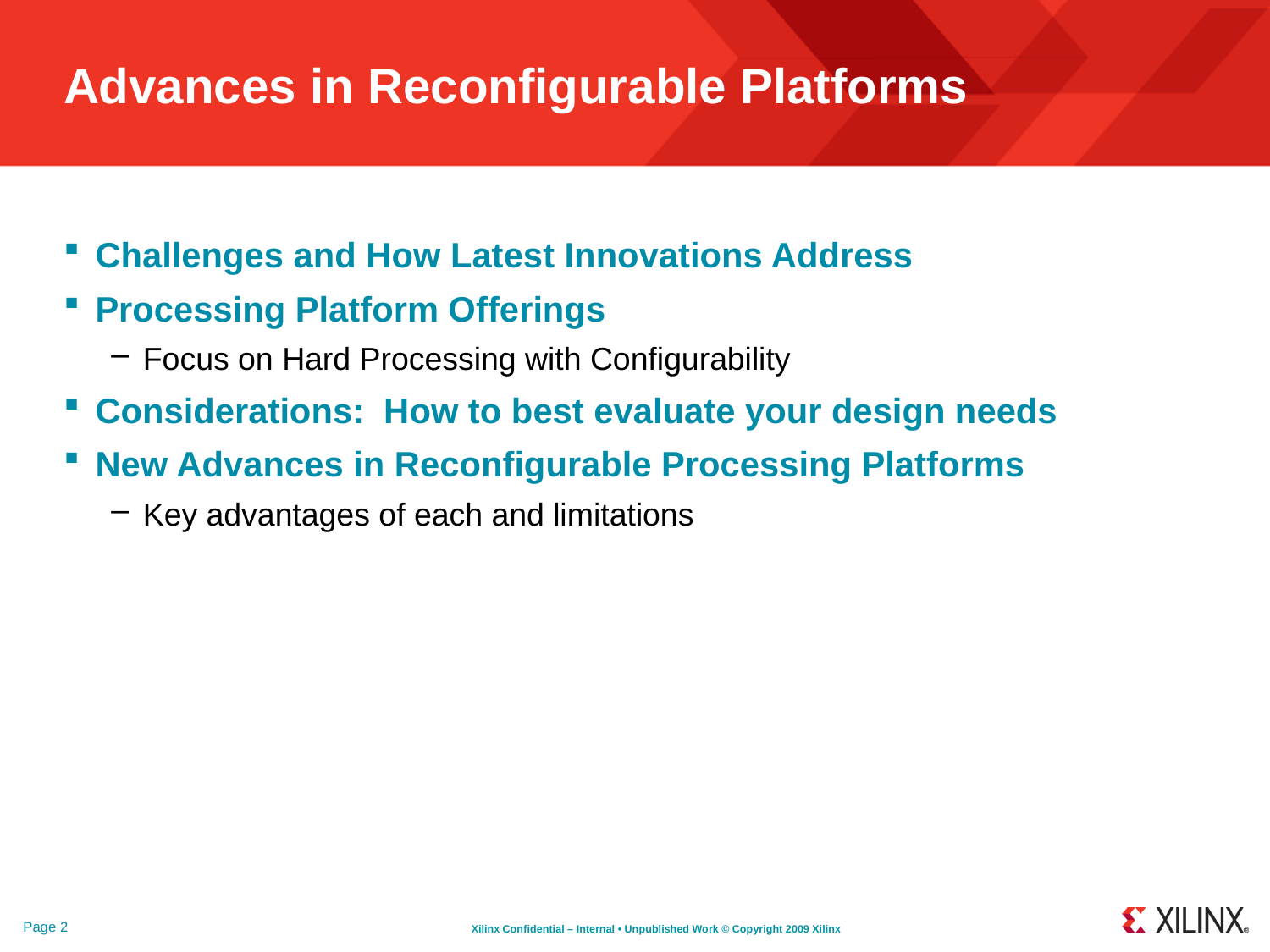

# Advances in Reconfigurable Platforms
Challenges and How Latest Innovations Address
Processing Platform Offerings
Focus on Hard Processing with Configurability
Considerations:  How to best evaluate your design needs
New Advances in Reconfigurable Processing Platforms
Key advantages of each and limitations

Page 2